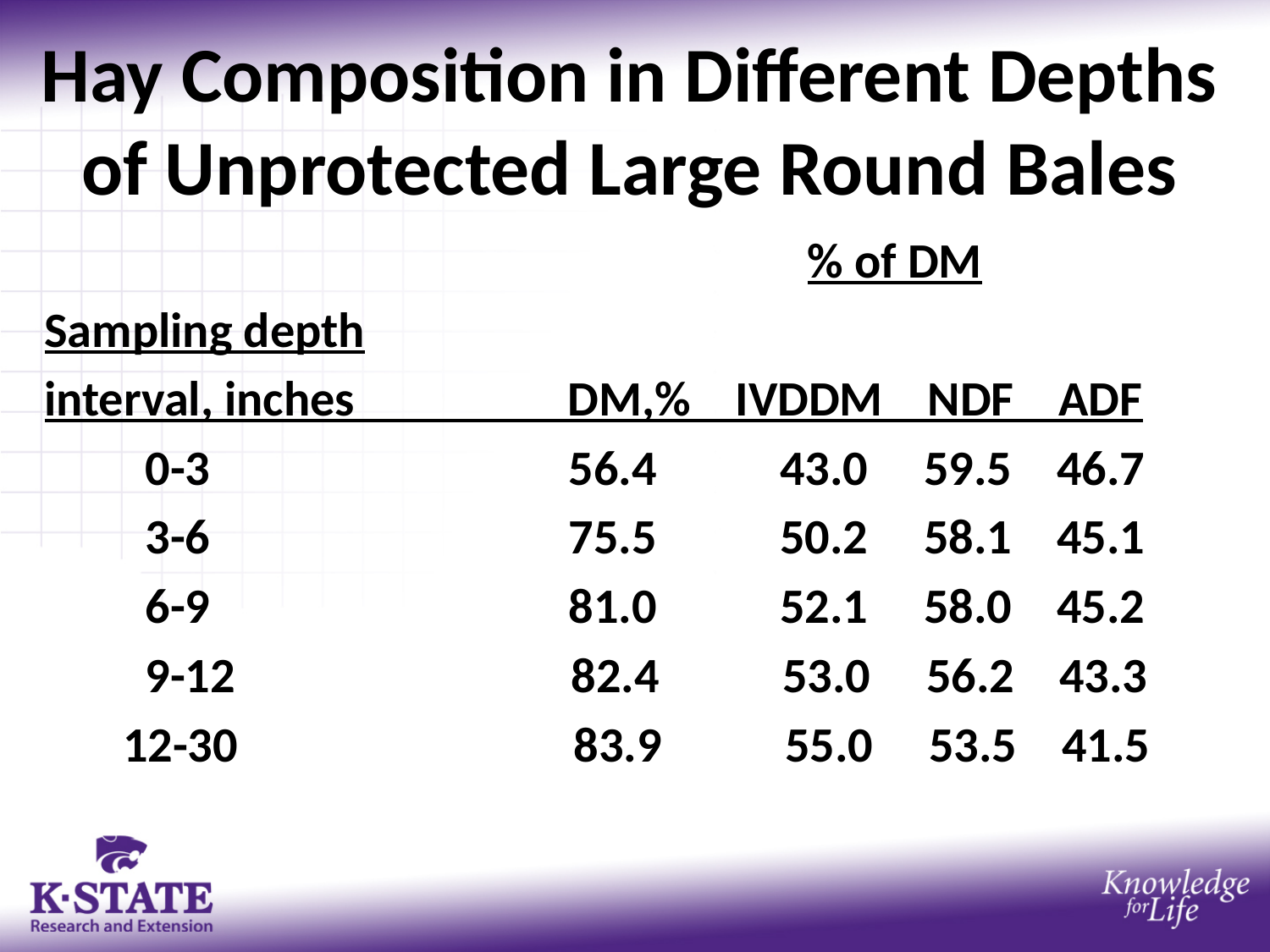

# Hay Composition in Different Depths of Unprotected Large Round Bales
                                                                    % of DM
Sampling depth
interval, inches                   DM,%    IVDDM    NDF    ADF
         0-3                                56.4           43.0     59.5    46.7
         3-6                                75.5           50.2     58.1    45.1
         6-9                                81.0           52.1     58.0    45.2
         9-12                              82.4           53.0     56.2    43.3
       12-30                              83.9           55.0     53.5    41.5